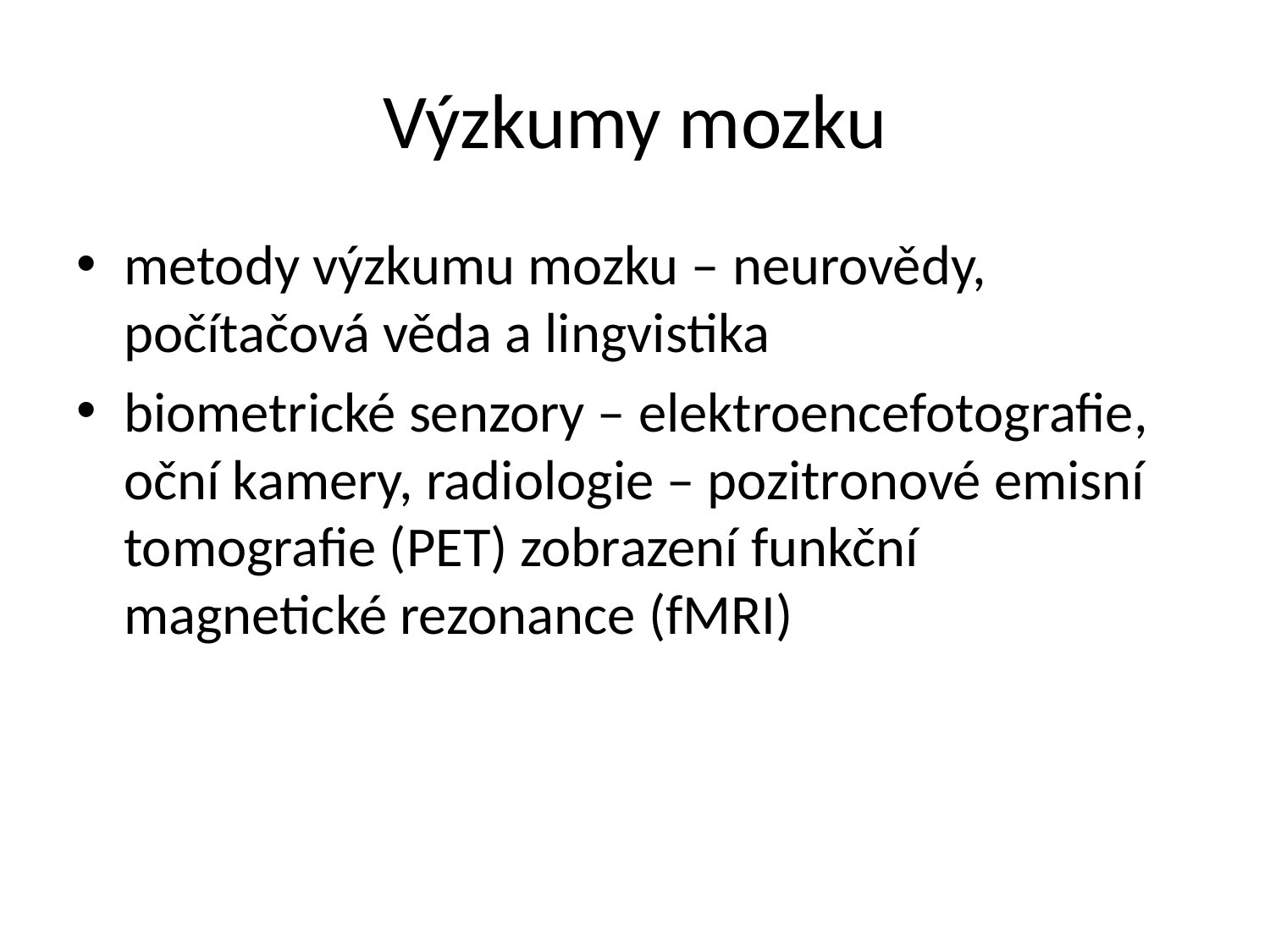

# Výzkumy mozku
metody výzkumu mozku – neurovědy, počítačová věda a lingvistika
biometrické senzory – elektroencefotografie, oční kamery, radiologie – pozitronové emisní tomografie (PET) zobrazení funkční magnetické rezonance (fMRI)